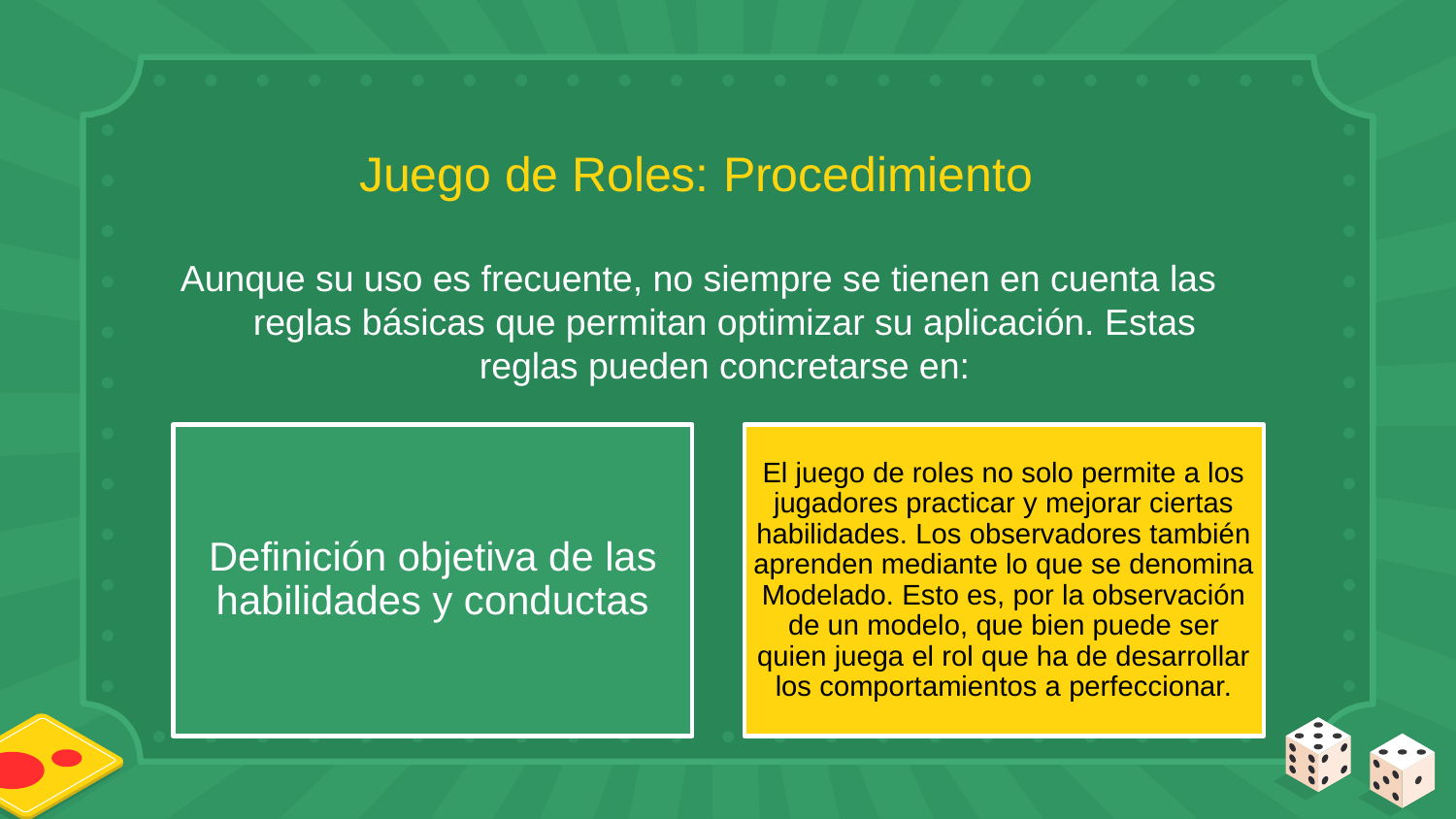

# Juego de Roles: Procedimiento
Aunque su uso es frecuente, no siempre se tienen en cuenta las reglas básicas que permitan optimizar su aplicación. Estas reglas pueden concretarse en:

Definición objetiva de las habilidades y conductas
El juego de roles no solo permite a los jugadores practicar y mejorar ciertas habilidades. Los observadores también aprenden mediante lo que se denomina Modelado. Esto es, por la observación de un modelo, que bien puede ser quien juega el rol que ha de desarrollar los comportamientos a perfeccionar.